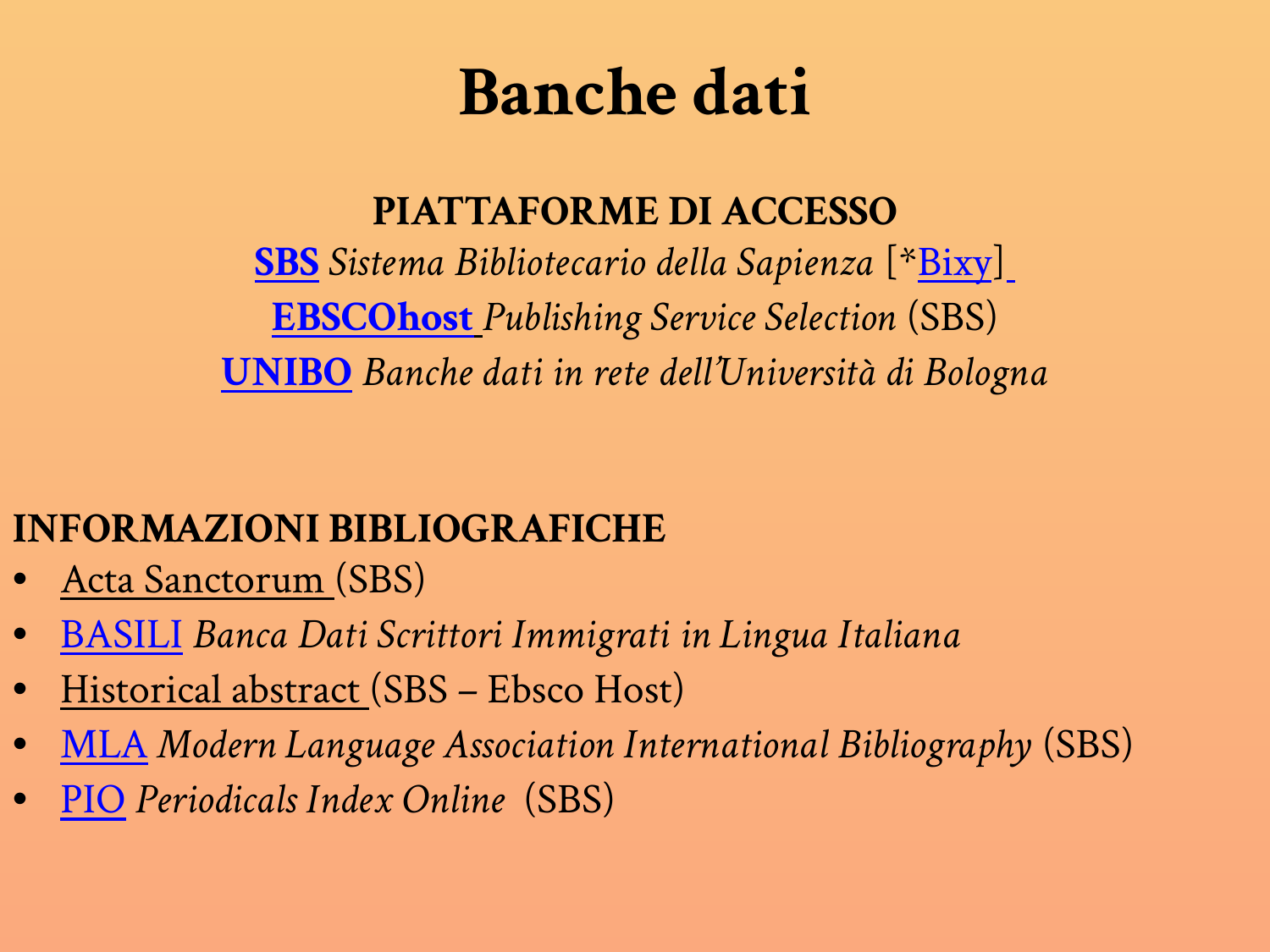

Banche dati

PIATTAFORME DI ACCESSO
SBS Sistema Bibliotecario della Sapienza [*Bixy]
EBSCOhost Publishing Service Selection (SBS)
UNIBO Banche dati in rete dell’Università di Bologna

INFORMAZIONI BIBLIOGRAFICHE
Acta Sanctorum (SBS)
BASILI Banca Dati Scrittori Immigrati in Lingua Italiana
Historical abstract (SBS – Ebsco Host)
MLA Modern Language Association International Bibliography (SBS)
PIO Periodicals Index Online  (SBS)